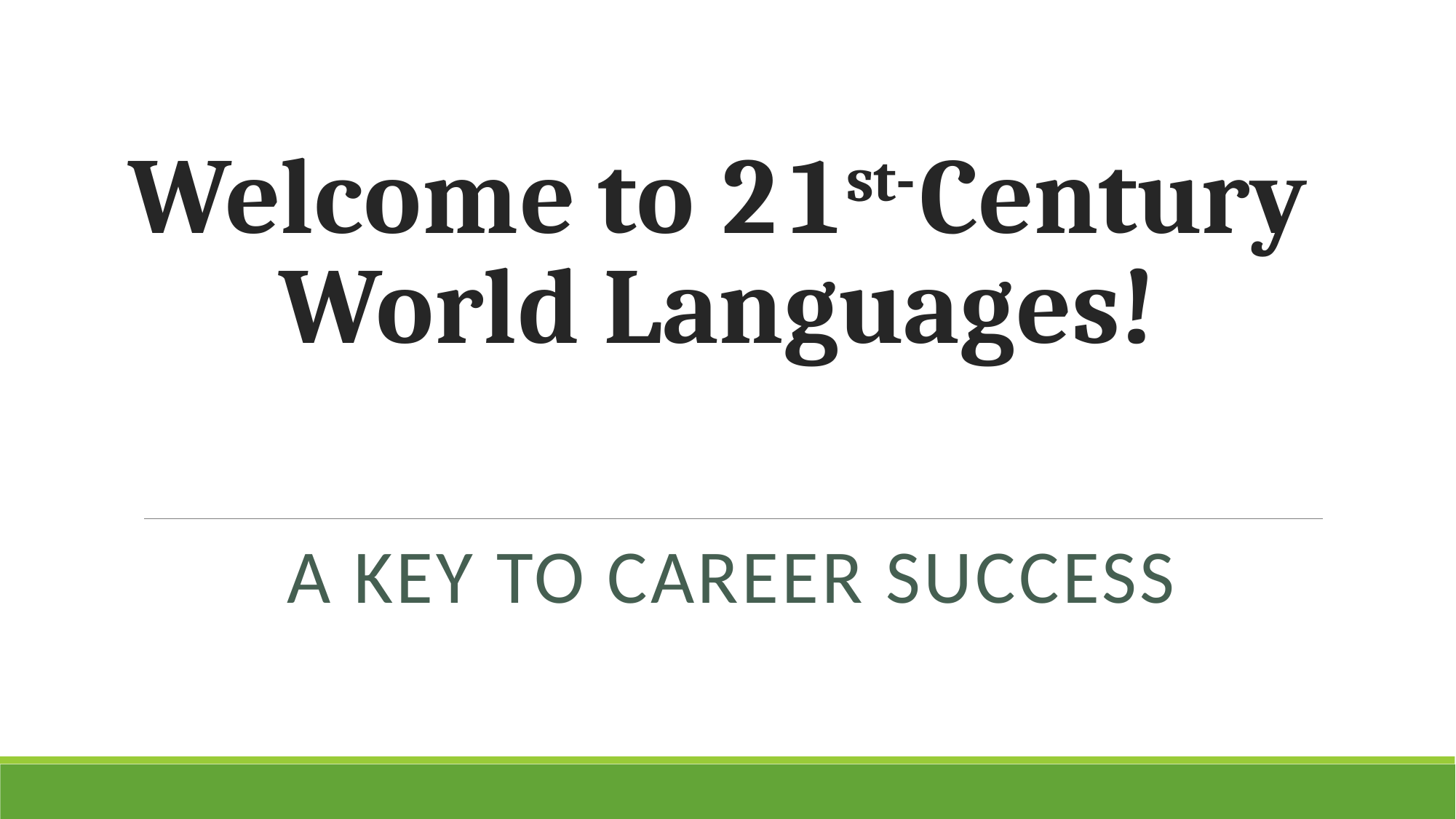

# Welcome to 21st-Century World Languages!
A Key to Career Success